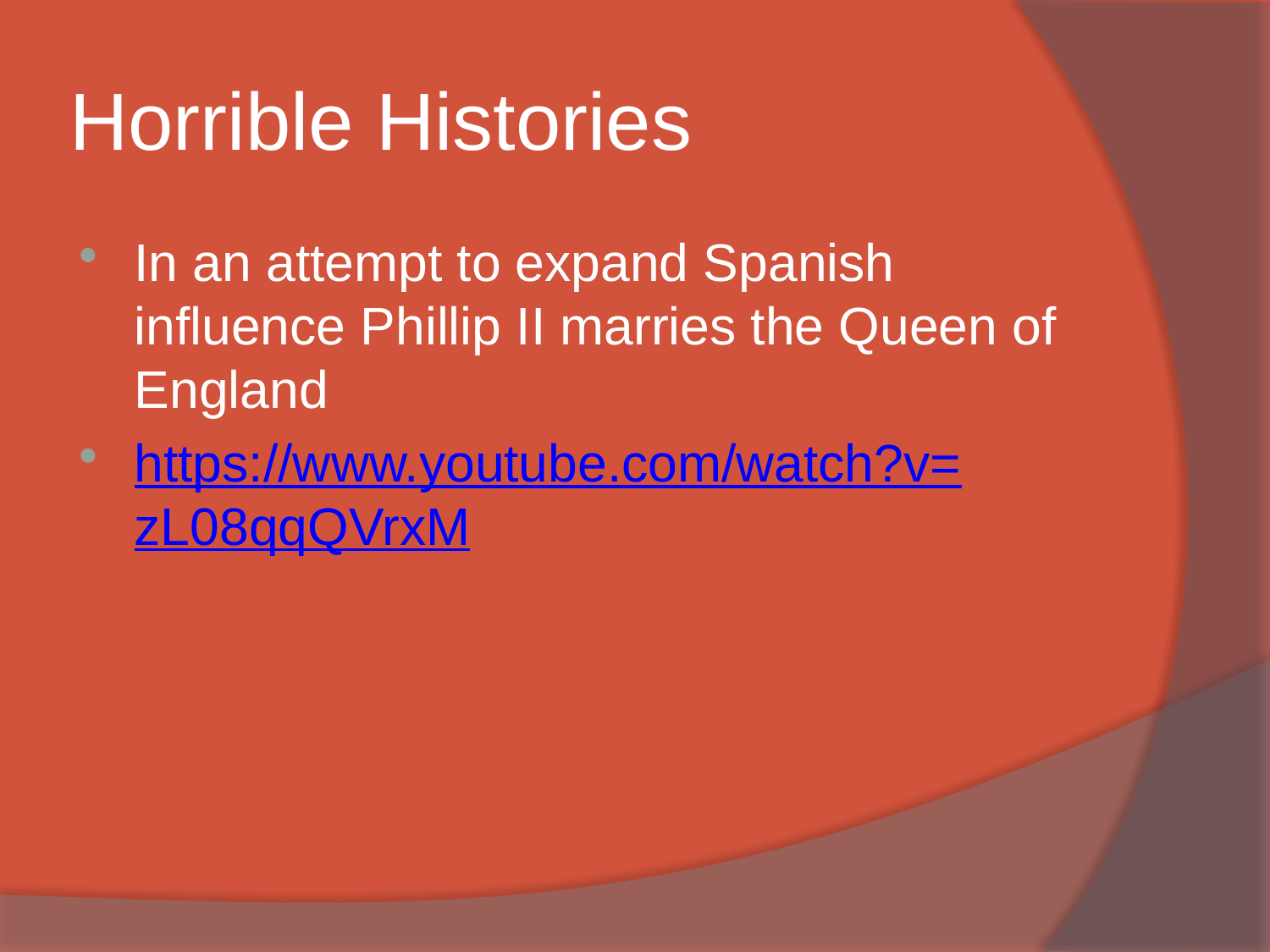

# Horrible Histories
In an attempt to expand Spanish influence Phillip II marries the Queen of England
https://www.youtube.com/watch?v=zL08qqQVrxM